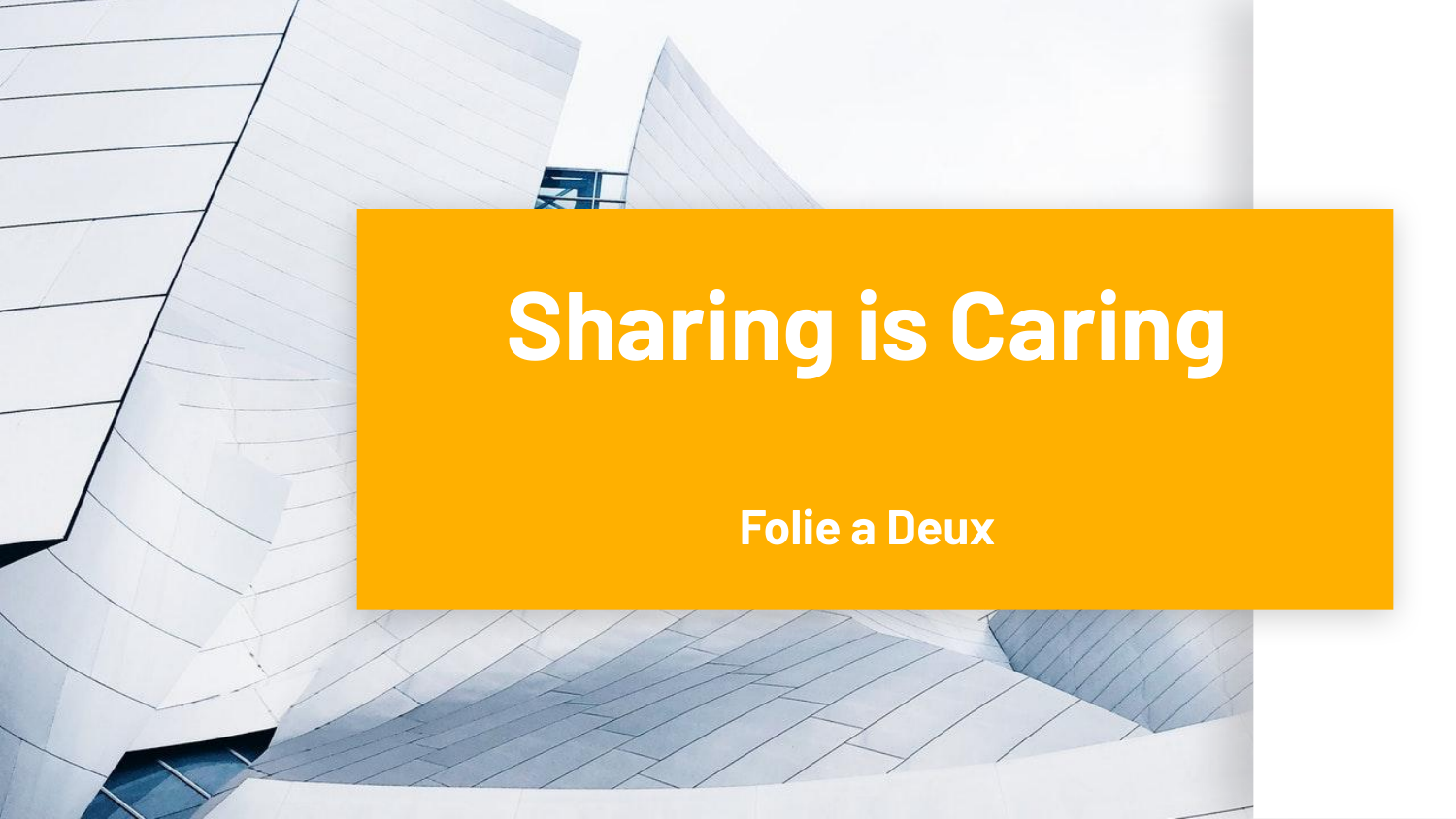

# Sharing is Caring Folie a Deux